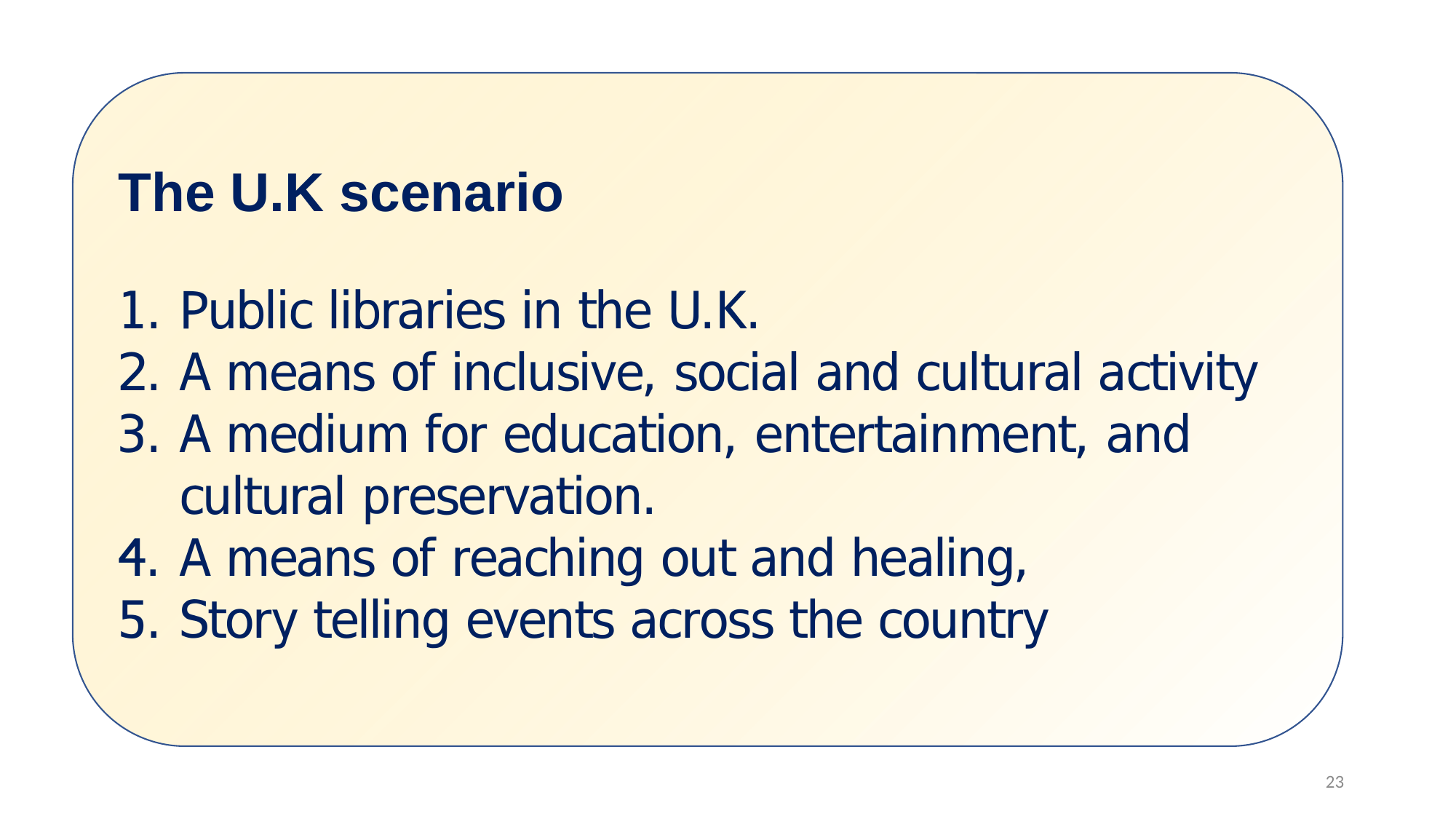

The U.K scenario

Public libraries in the U.K.
A means of inclusive, social and cultural activity
A medium for education, entertainment, and cultural preservation.
A means of reaching out and healing,
Story telling events across the country
#
23